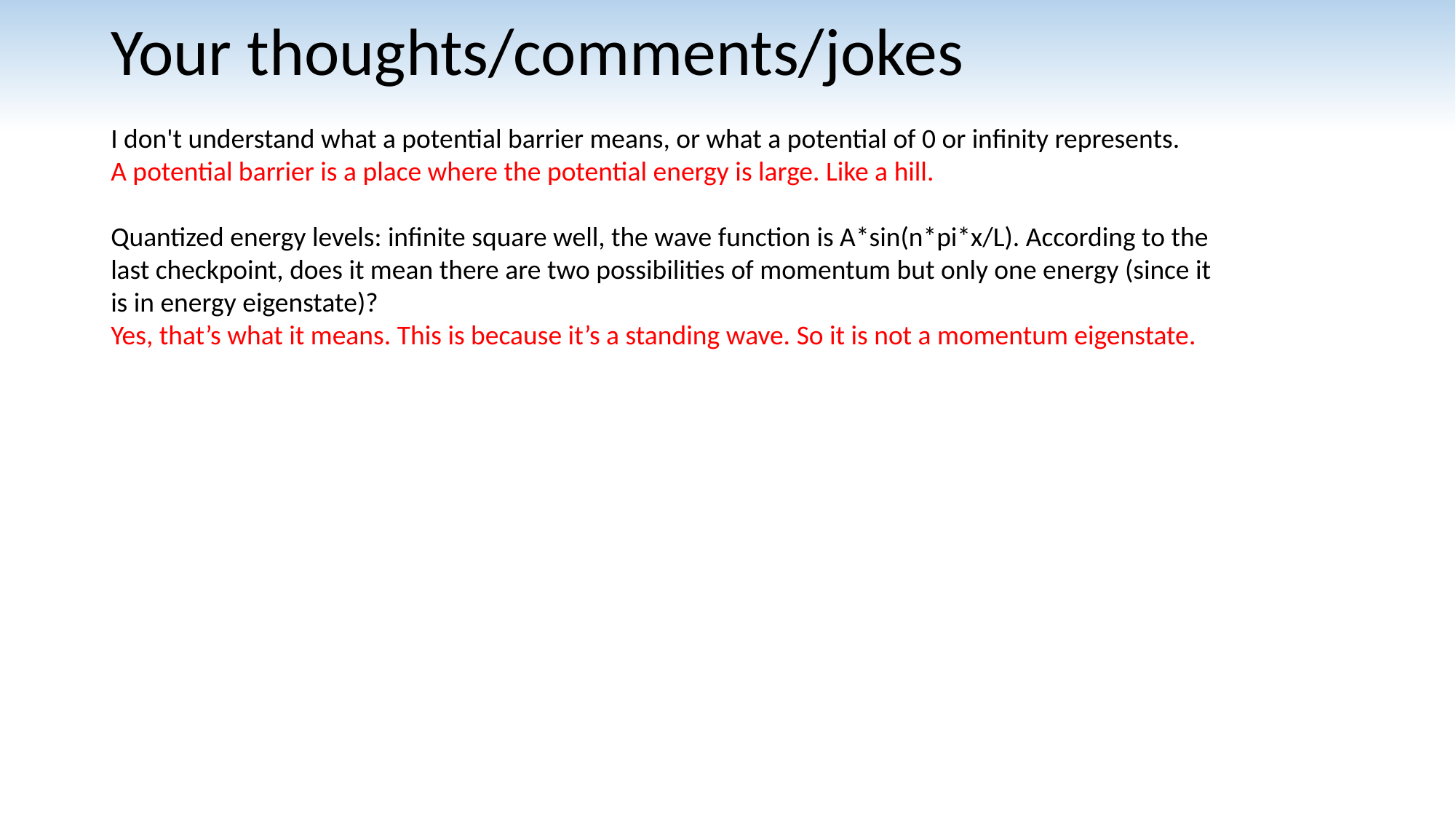

# Your thoughts/comments/jokes
I don't understand what a potential barrier means, or what a potential of 0 or infinity represents.
A potential barrier is a place where the potential energy is large. Like a hill.

Quantized energy levels: infinite square well, the wave function is A*sin(n*pi*x/L). According to the last checkpoint, does it mean there are two possibilities of momentum but only one energy (since it is in energy eigenstate)?
Yes, that’s what it means. This is because it’s a standing wave. So it is not a momentum eigenstate.